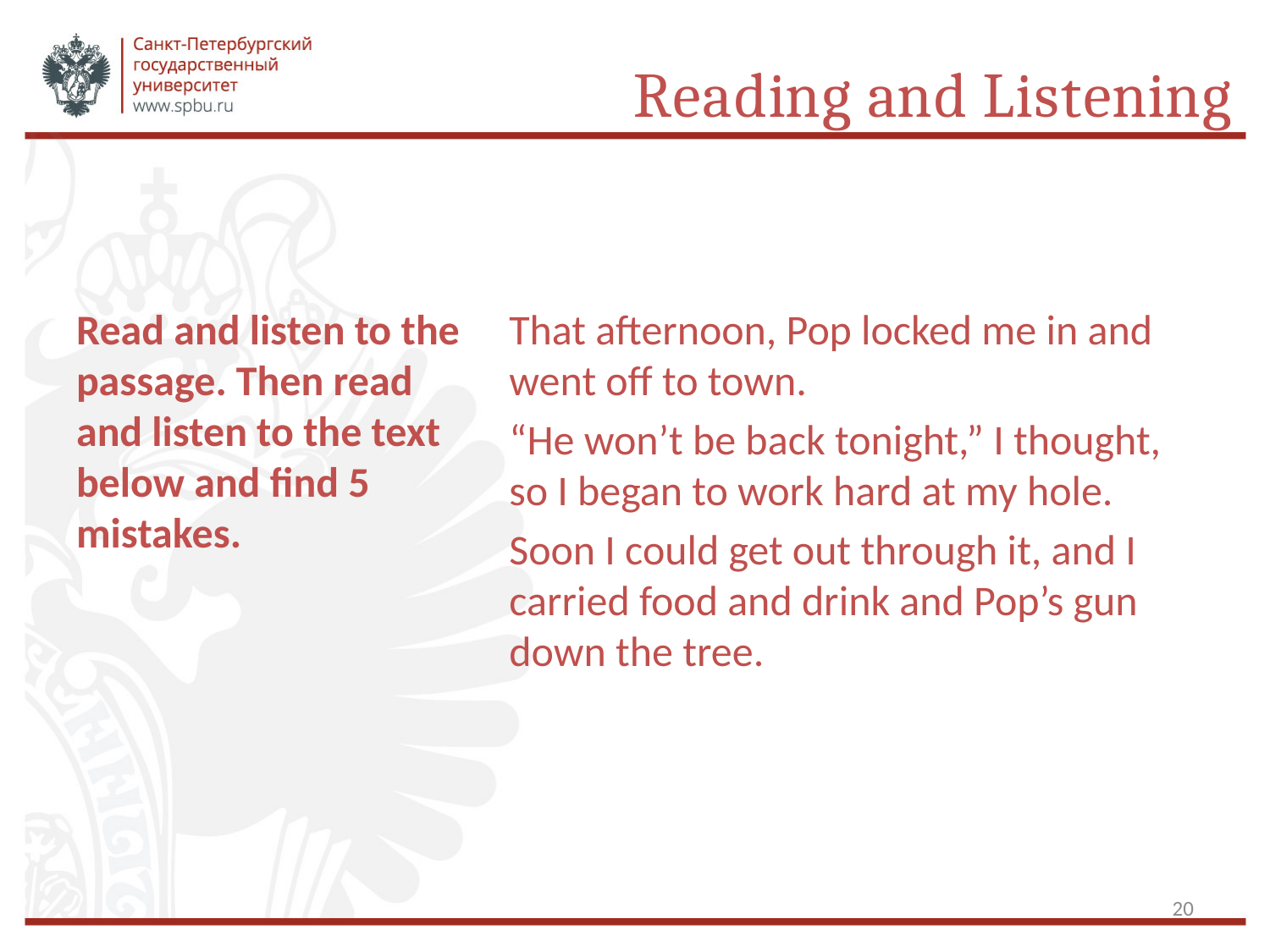

# Reading and Listening
Read and listen to the passage. Then read and listen to the text below and find 5 mistakes.

That afternoon, Pop locked me in and went off to town.
“He won’t be back tonight,” I thought, so I began to work hard at my hole.
Soon I could get out through it, and I carried food and drink and Pop’s gun down the tree.

20